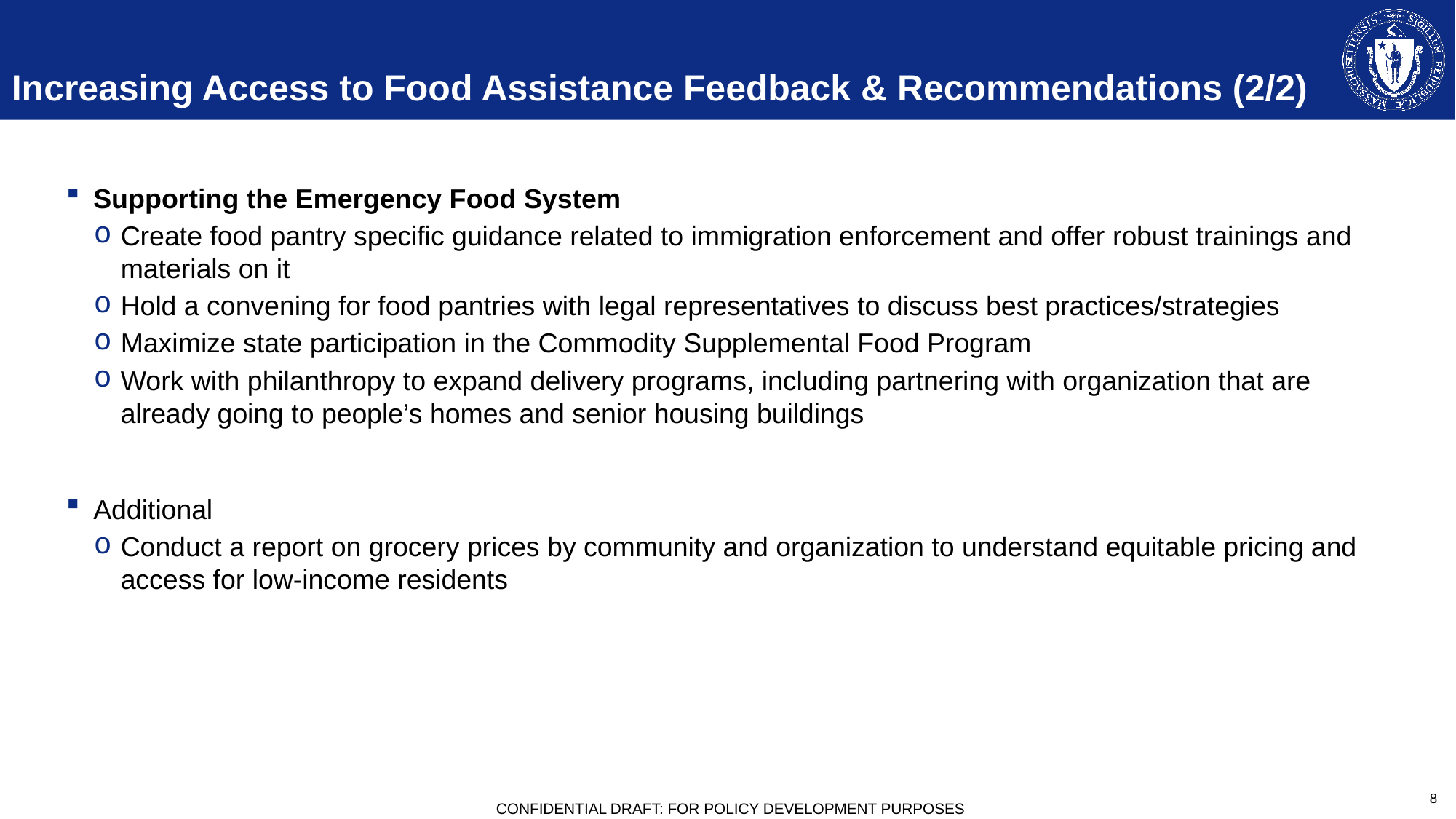

Increasing Access to Food Assistance Feedback & Recommendations (2/2)
Supporting the Emergency Food System
Create food pantry specific guidance related to immigration enforcement and offer robust trainings and materials on it
Hold a convening for food pantries with legal representatives to discuss best practices/strategies
Maximize state participation in the Commodity Supplemental Food Program
Work with philanthropy to expand delivery programs, including partnering with organization that are already going to people’s homes and senior housing buildings

Additional
Conduct a report on grocery prices by community and organization to understand equitable pricing and access for low-income residents